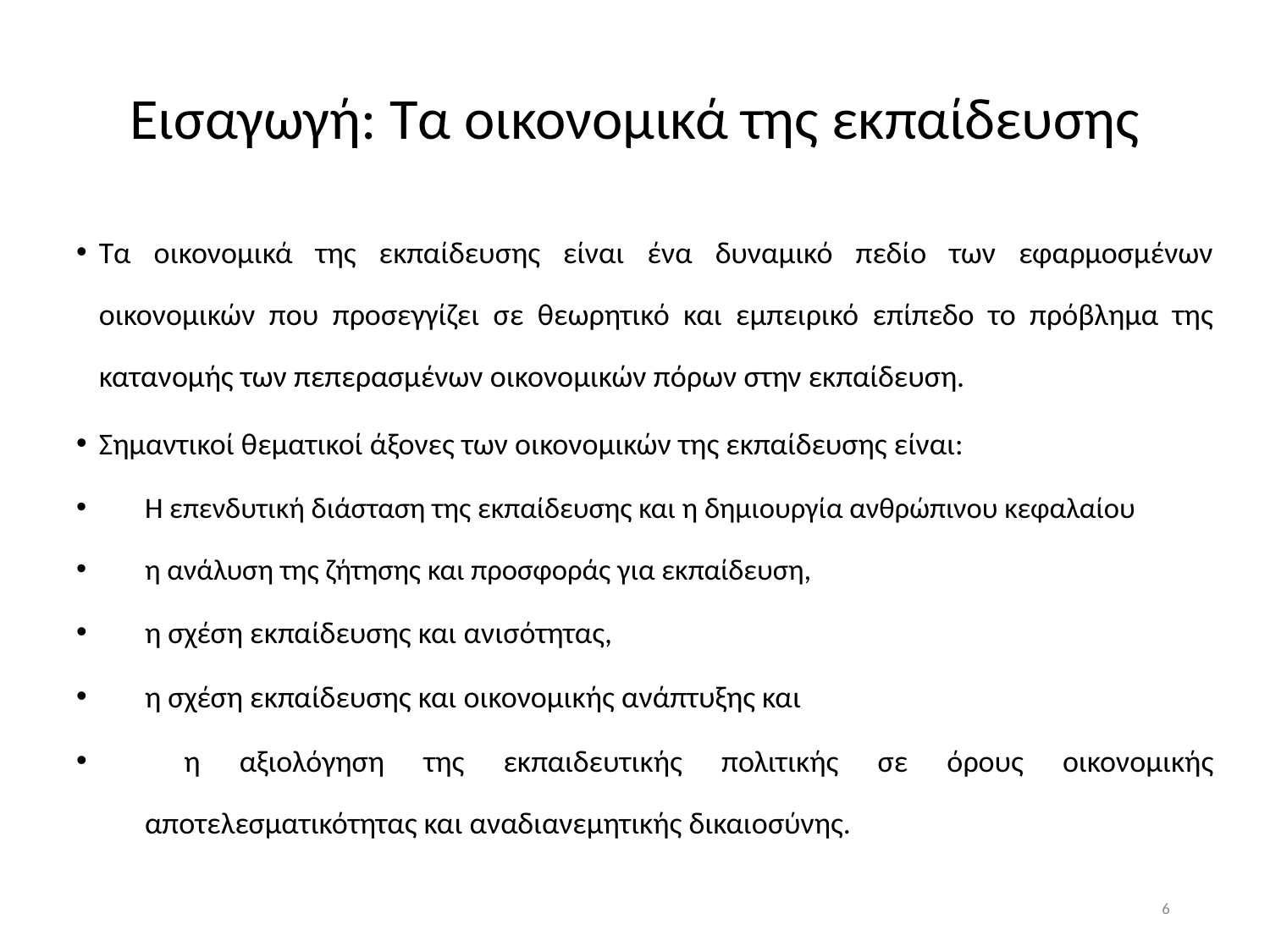

# Εισαγωγή: Τα οικονομικά της εκπαίδευσης
Τα οικονομικά της εκπαίδευσης είναι ένα δυναμικό πεδίο των εφαρμοσμένων οικονομικών που προσεγγίζει σε θεωρητικό και εμπειρικό επίπεδο το πρόβλημα της κατανομής των πεπερασμένων οικονομικών πόρων στην εκπαίδευση.
Σημαντικοί θεματικοί άξονες των οικονομικών της εκπαίδευσης είναι:
Η επενδυτική διάσταση της εκπαίδευσης και η δημιουργία ανθρώπινου κεφαλαίου
η ανάλυση της ζήτησης και προσφοράς για εκπαίδευση,
η σχέση εκπαίδευσης και ανισότητας,
η σχέση εκπαίδευσης και οικονομικής ανάπτυξης και
 η αξιολόγηση της εκπαιδευτικής πολιτικής σε όρους οικονομικής αποτελεσματικότητας και αναδιανεμητικής δικαιοσύνης.
6